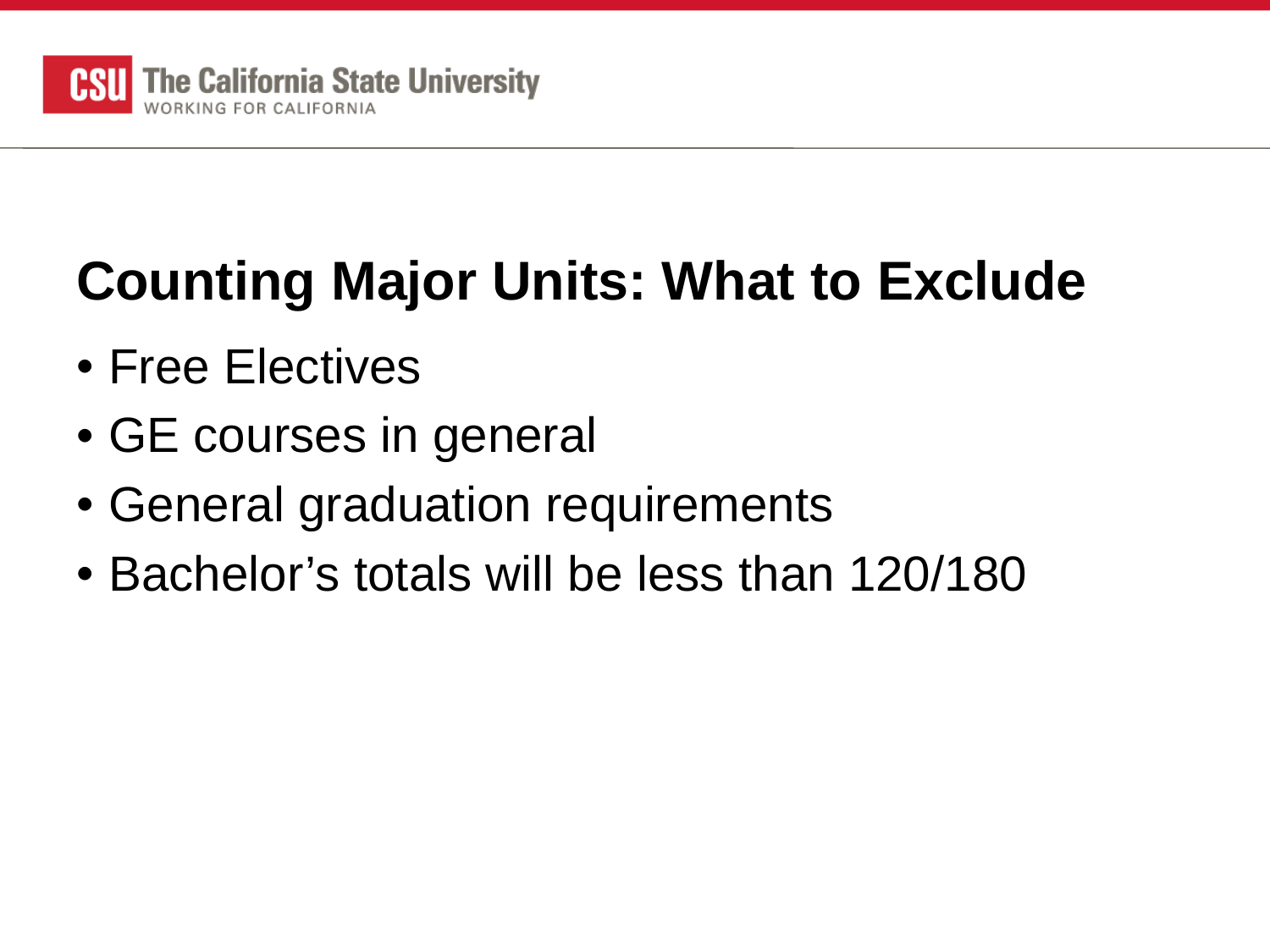

# Counting Major Units: What to Exclude
Free Electives
GE courses in general
General graduation requirements
Bachelor’s totals will be less than 120/180